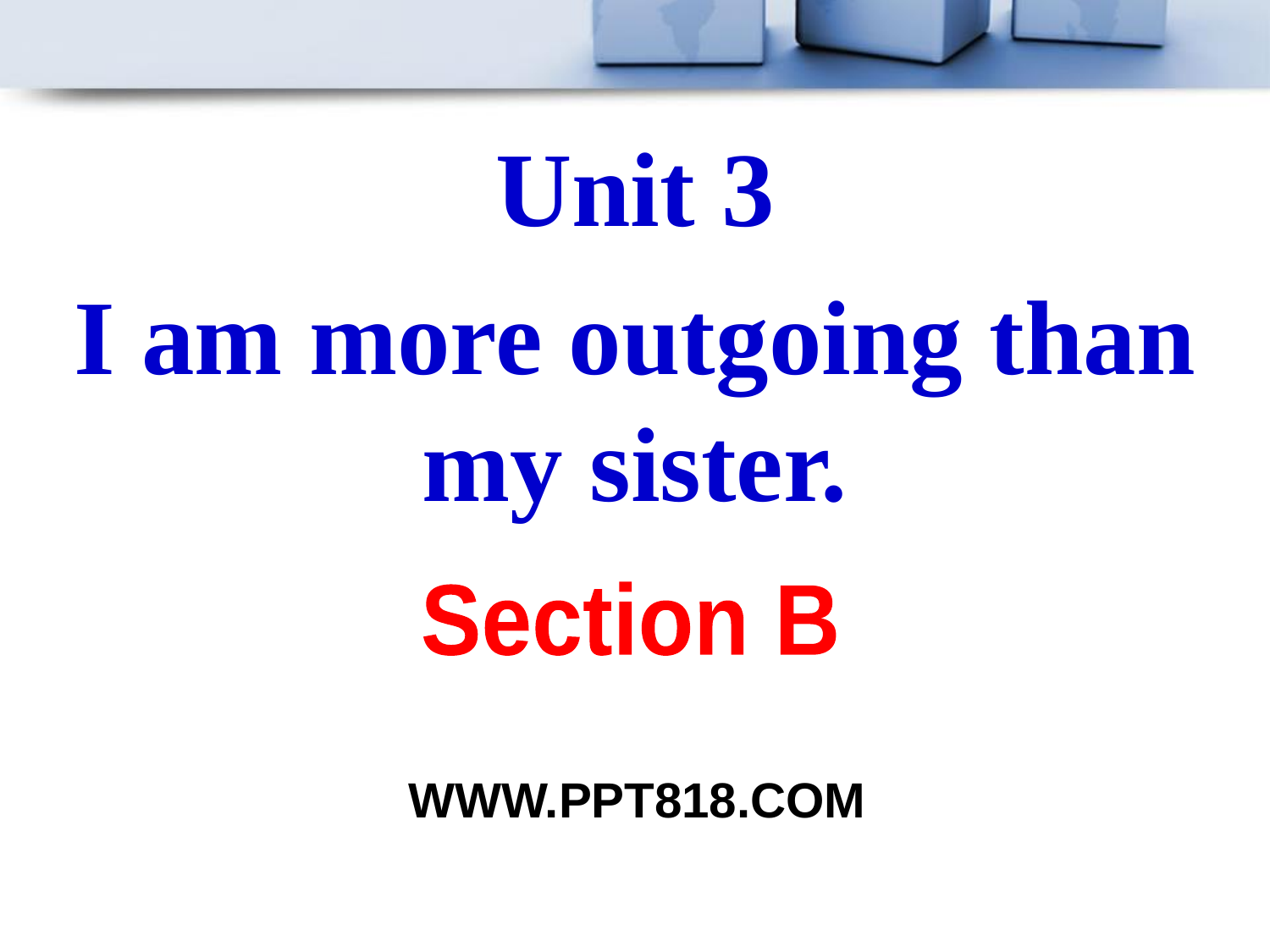

Unit 3
I am more outgoing than my sister.
Section B
WWW.PPT818.COM